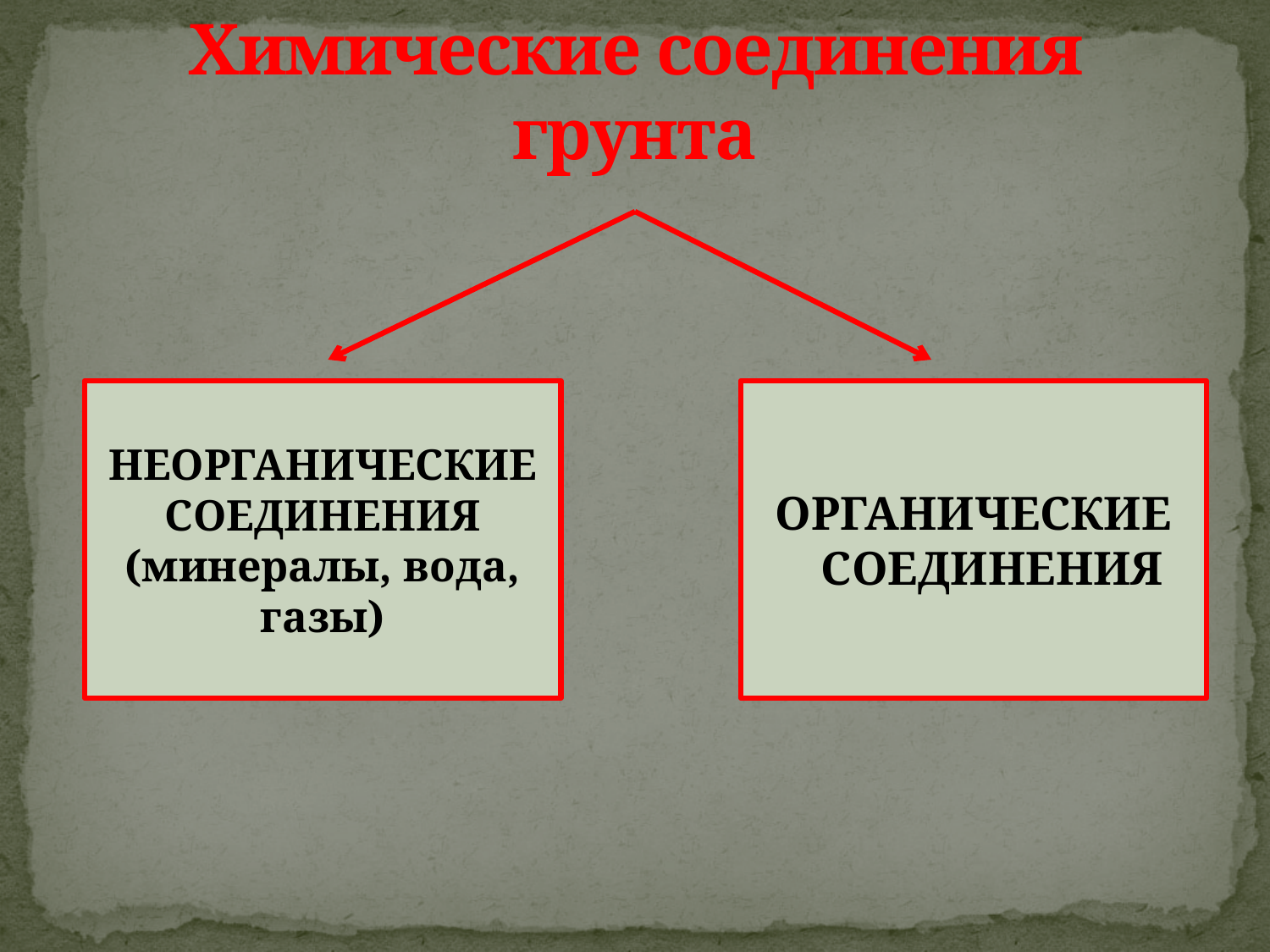

# Химические соединения грунта
НЕОРГАНИЧЕСКИЕ СОЕДИНЕНИЯ (минералы, вода, газы)
ОРГАНИЧЕСКИЕ СОЕДИНЕНИЯ